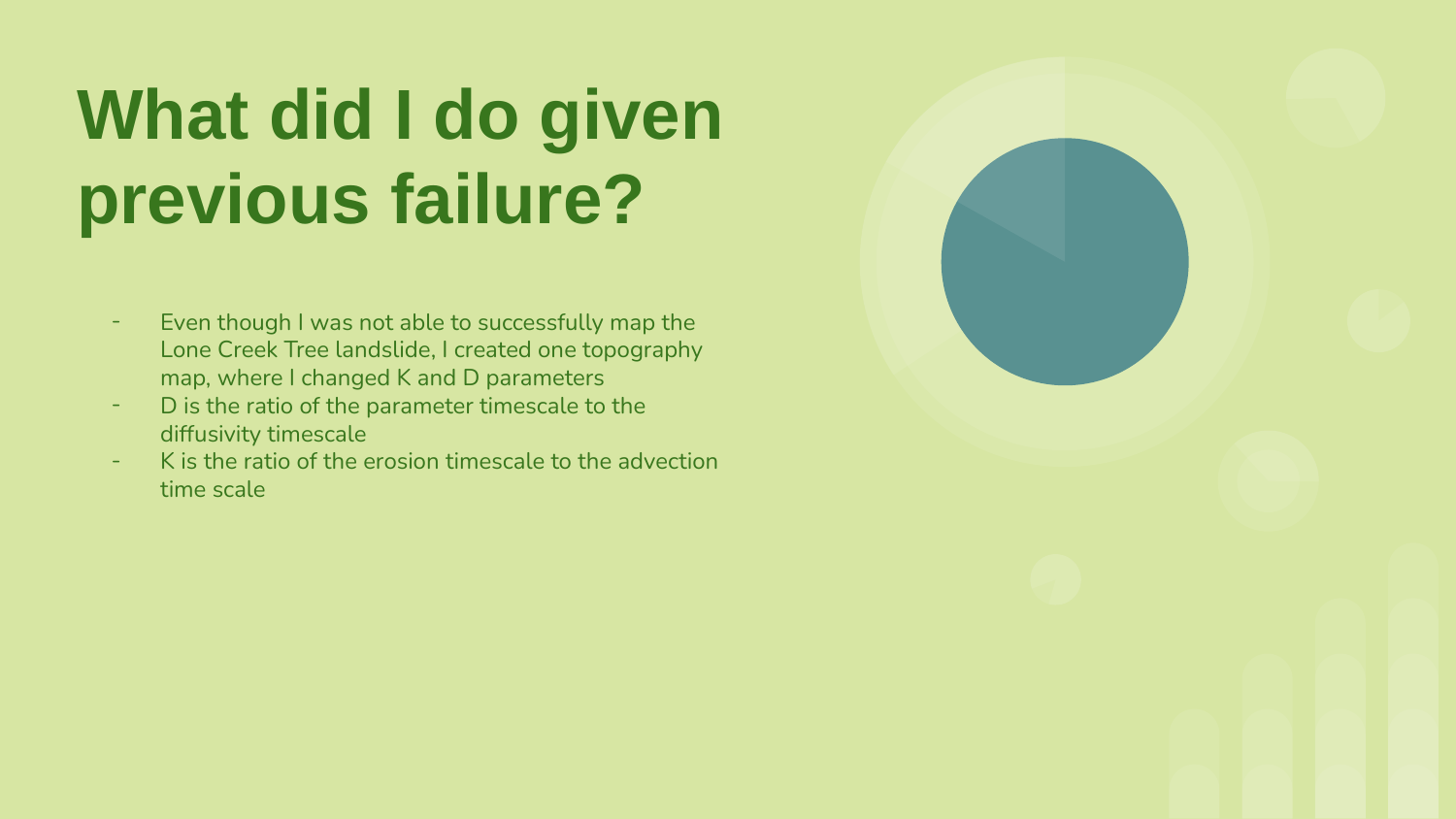

# What did I do given previous failure?
Even though I was not able to successfully map the Lone Creek Tree landslide, I created one topography map, where I changed K and D parameters
D is the ratio of the parameter timescale to the diffusivity timescale
K is the ratio of the erosion timescale to the advection time scale